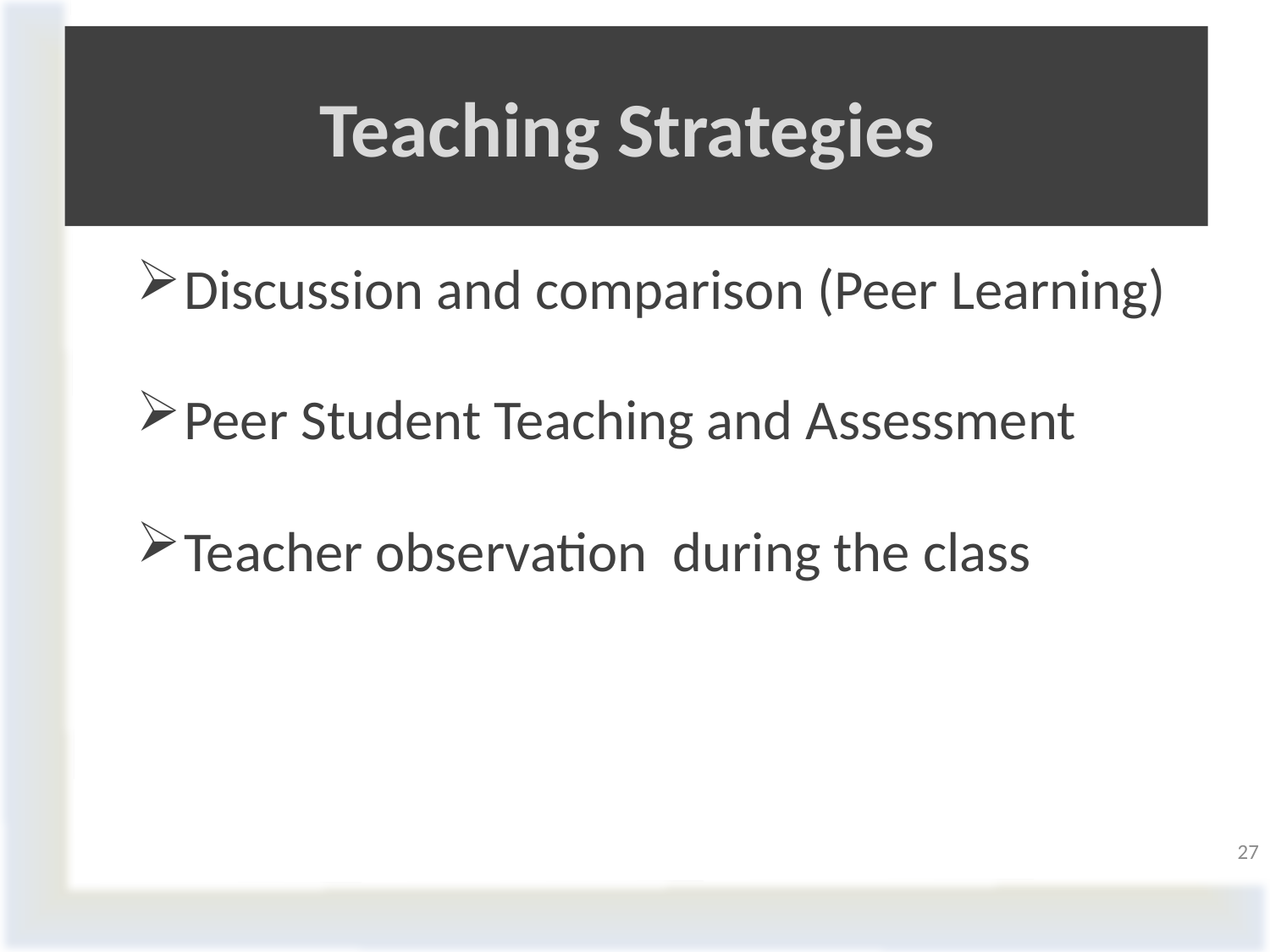

# Teaching Strategies
Discussion and comparison (Peer Learning)
Peer Student Teaching and Assessment
Teacher observation  during the class
27